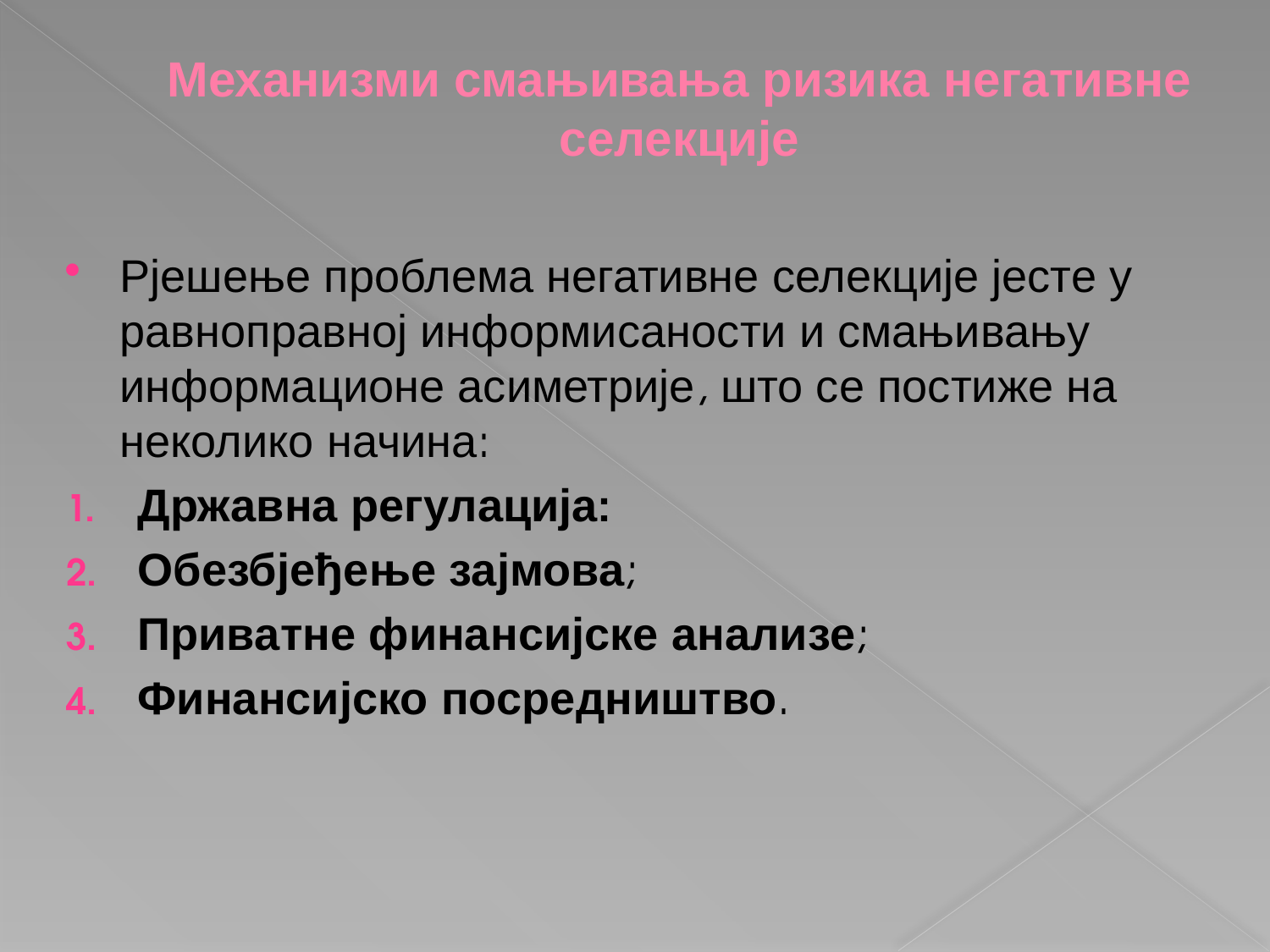

# Механизми смањивања ризика негативне селекције

Рјешење проблема негативне селекције јесте у равноправној информисаности и смањивању информационе асиметрије, што се постиже на неколико начина:
Државна регулација:
Обезбјеђење зајмова;
Приватне финансијске анализе;
Финансијско посредништво.